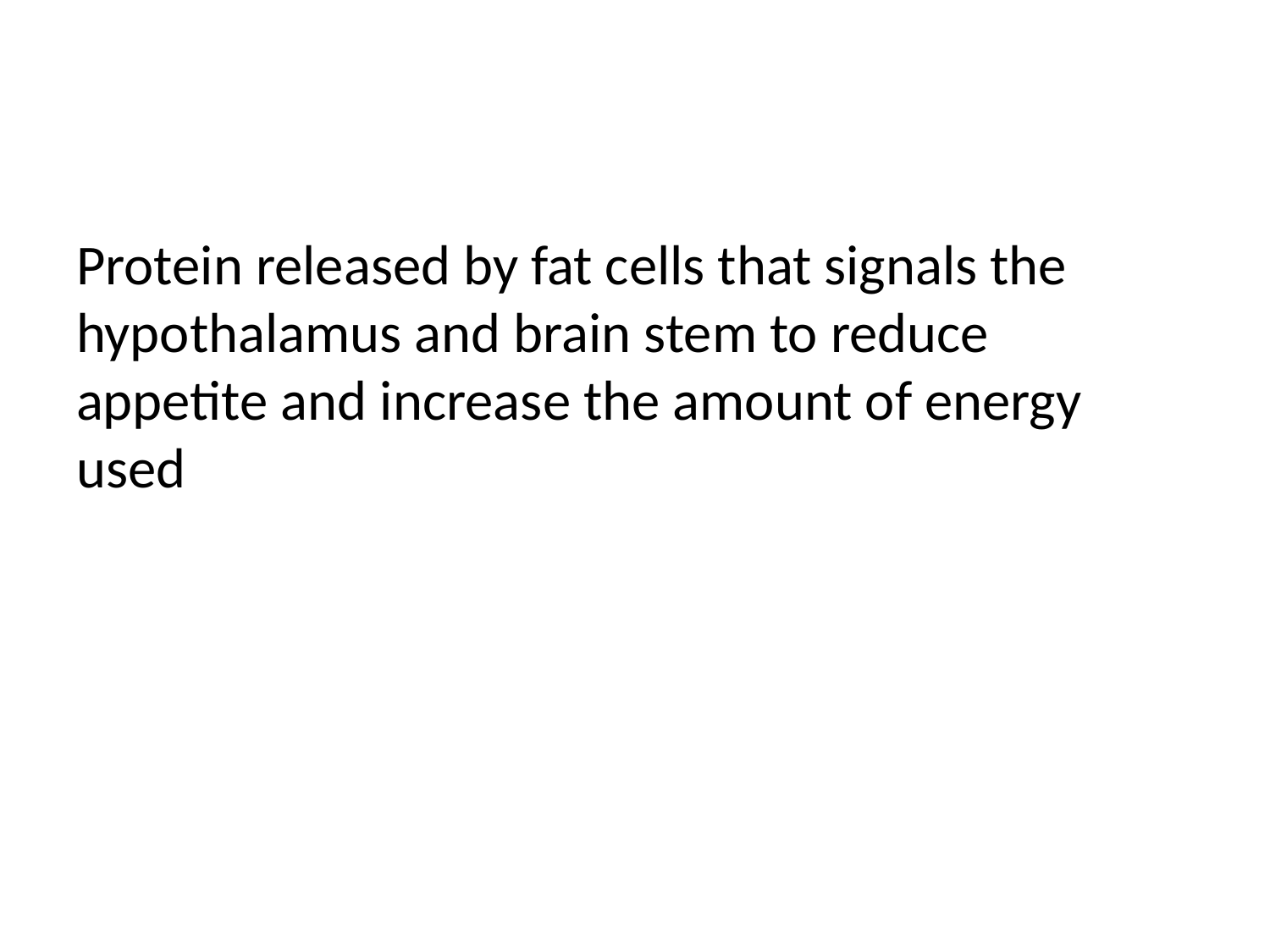

#
Protein released by fat cells that signals the hypothalamus and brain stem to reduce appetite and increase the amount of energy used